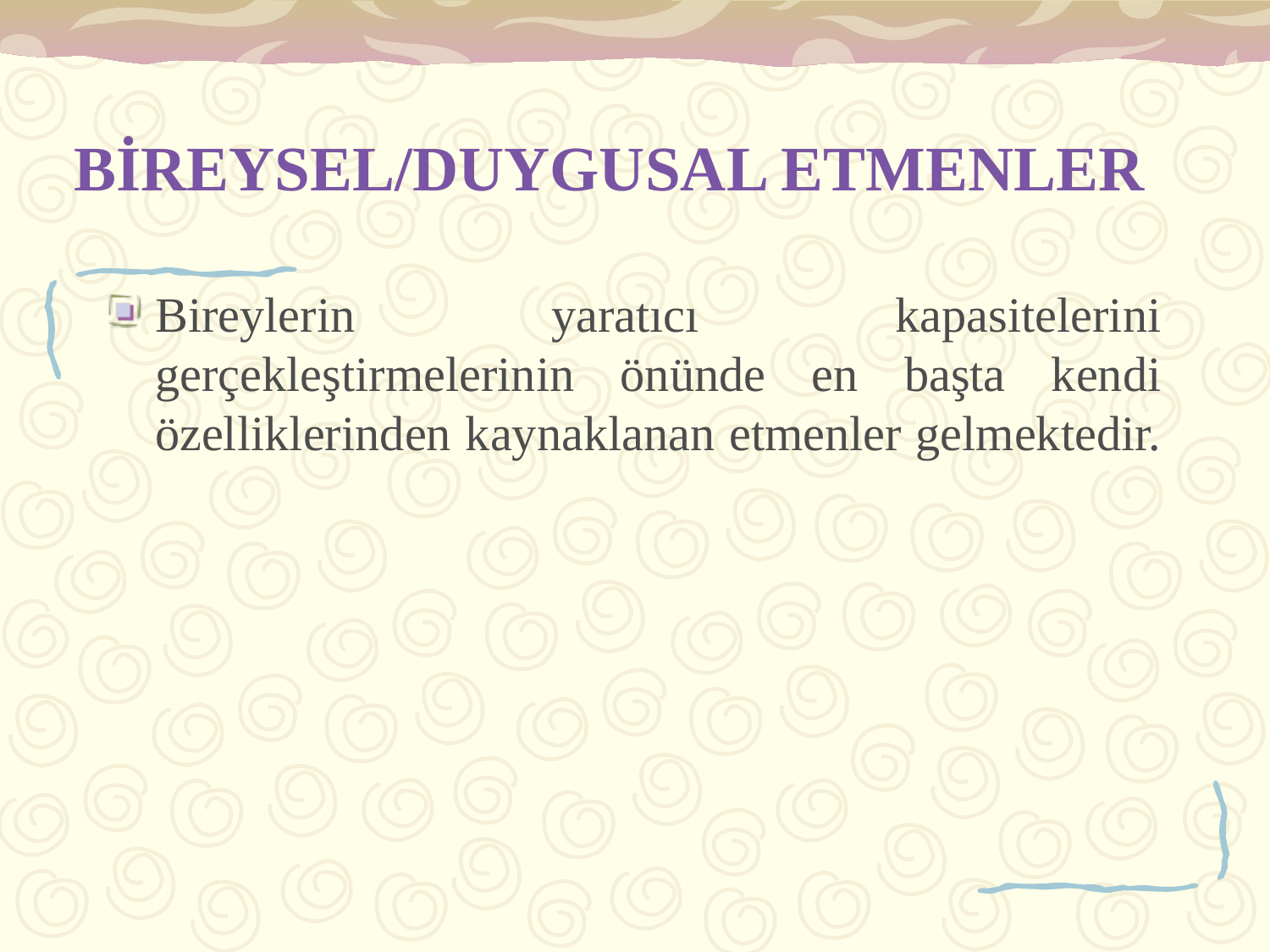

BİREYSEL/DUYGUSAL ETMENLER
Bireylerin yaratıcı kapasitelerini gerçekleştirmelerinin önünde en başta kendi özelliklerinden kaynaklanan etmenler gelmektedir.